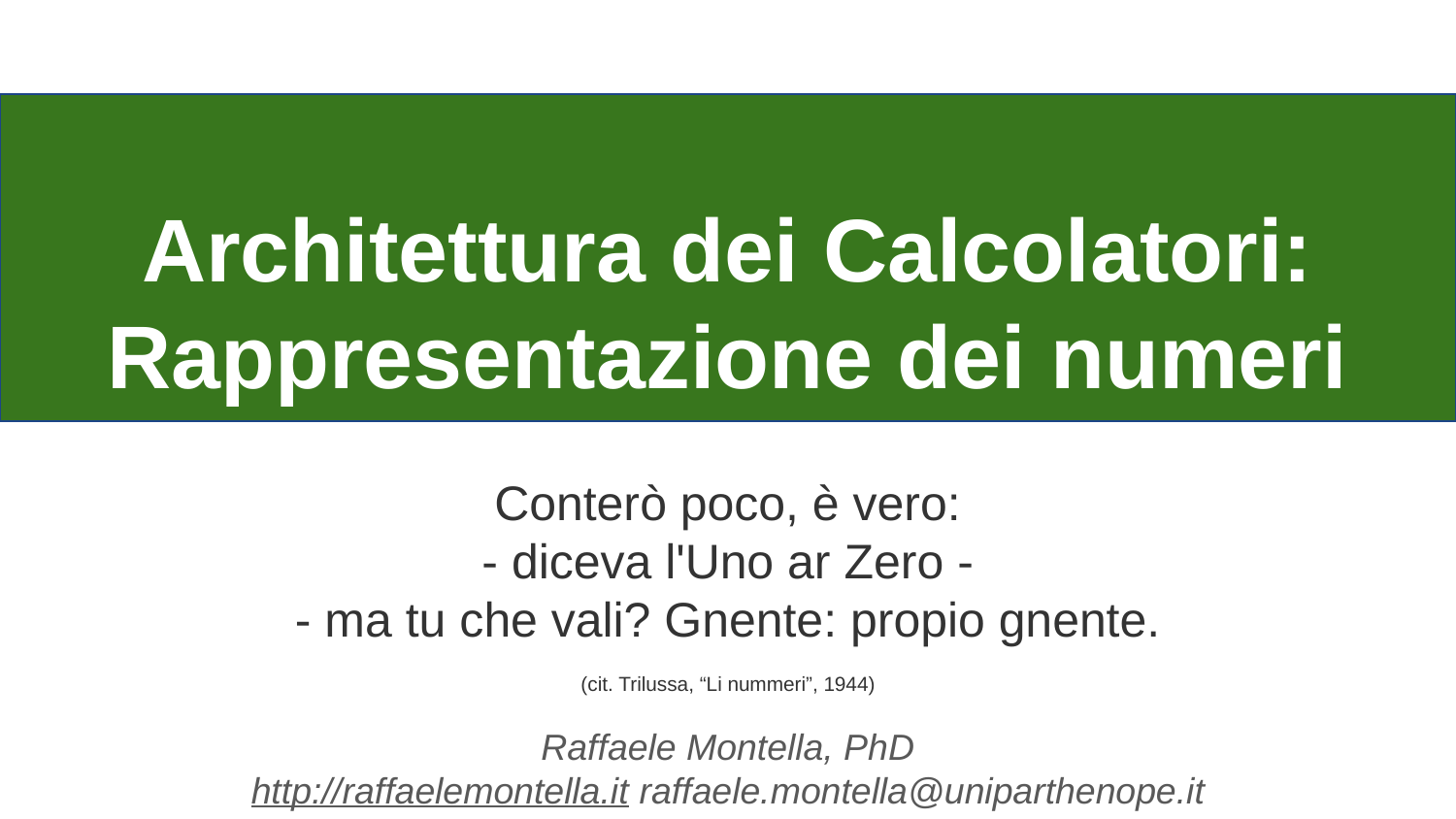

# Architettura dei Calcolatori: Rappresentazione dei numeri
Conterò poco, è vero:
- diceva l'Uno ar Zero -
- ma tu che vali? Gnente: propio gnente.
(cit. Trilussa, “Li nummeri”, 1944)
Raffaele Montella, PhD
http://raffaelemontella.it raffaele.montella@uniparthenope.it